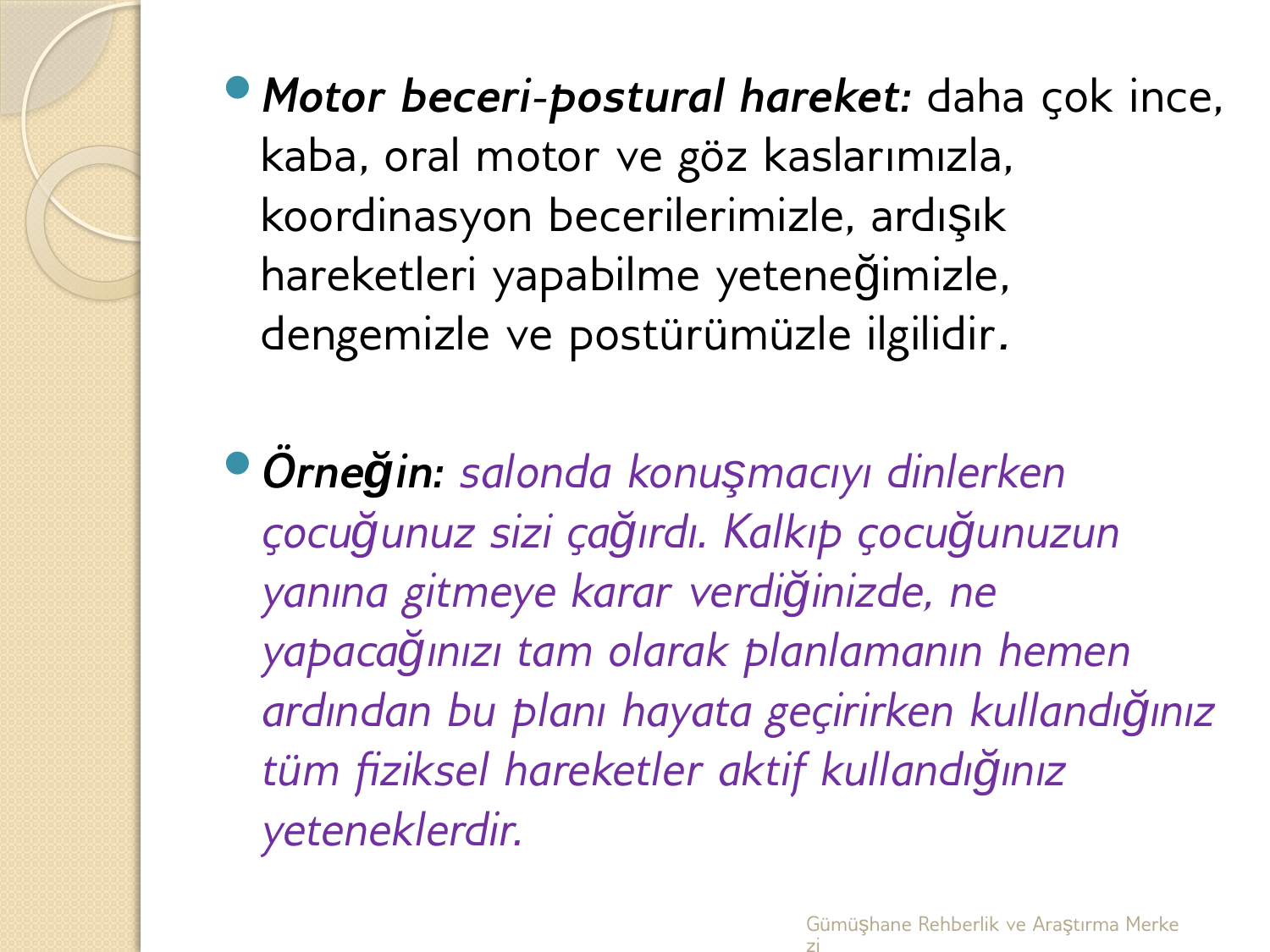

Motor beceri-postural hareket: daha çok ince, kaba, oral motor ve göz kaslarımızla, koordinasyon becerilerimizle, ardışık hareketleri yapabilme yeteneğimizle, dengemizle ve postürümüzle ilgilidir.

Örneğin: salonda konuşmacıyı dinlerken çocuğunuz sizi çağırdı. Kalkıp çocuğunuzun yanına gitmeye karar verdiğinizde, ne yapacağınızı tam olarak planlamanın hemen ardından bu planı hayata geçirirken kullandığınız tüm fiziksel hareketler aktif kullandığınız yeteneklerdir.

Gümüşhane Rehberlik ve Araştırma Merkezi